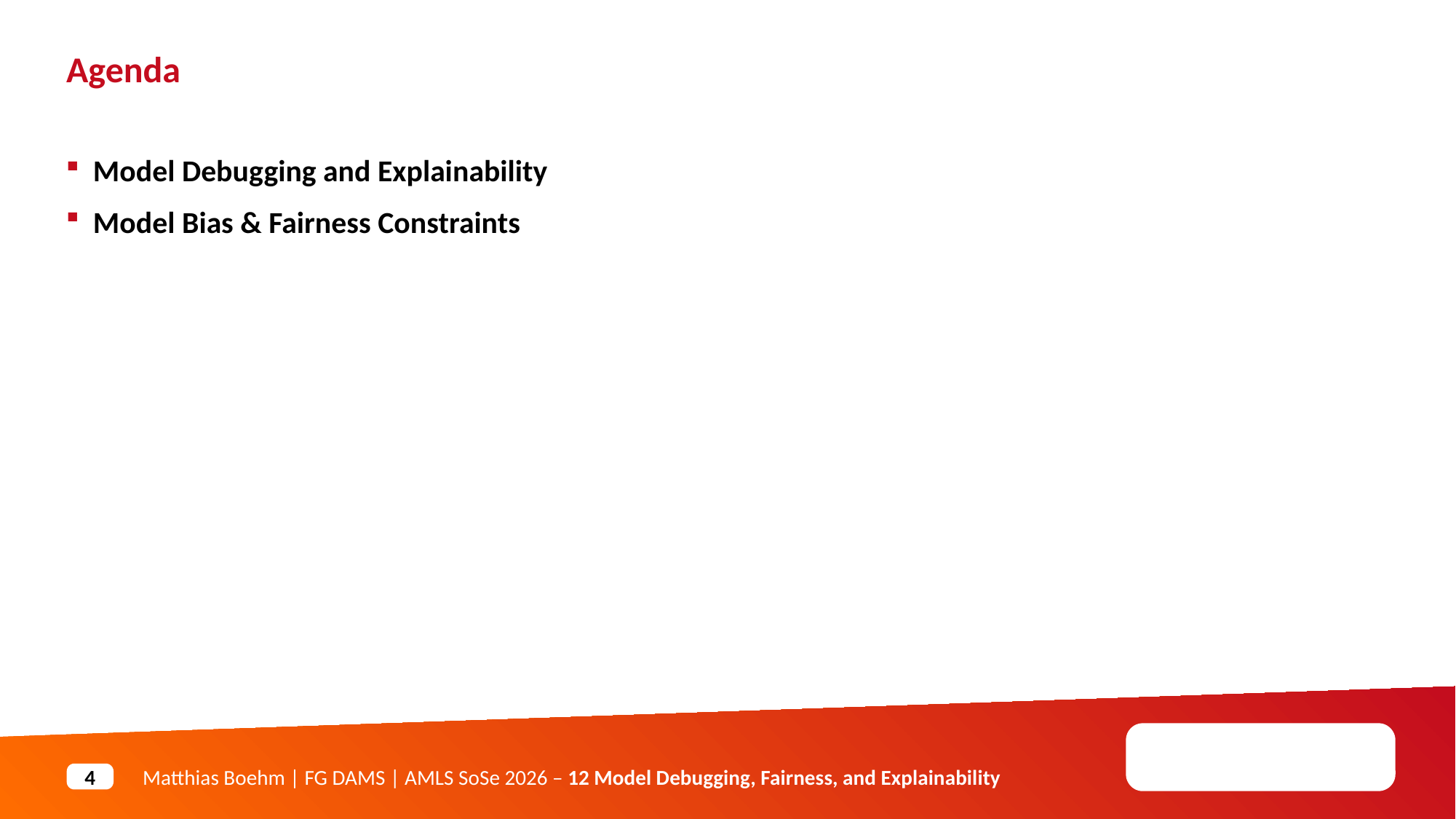

Agenda
Model Debugging and Explainability
Model Bias & Fairness Constraints